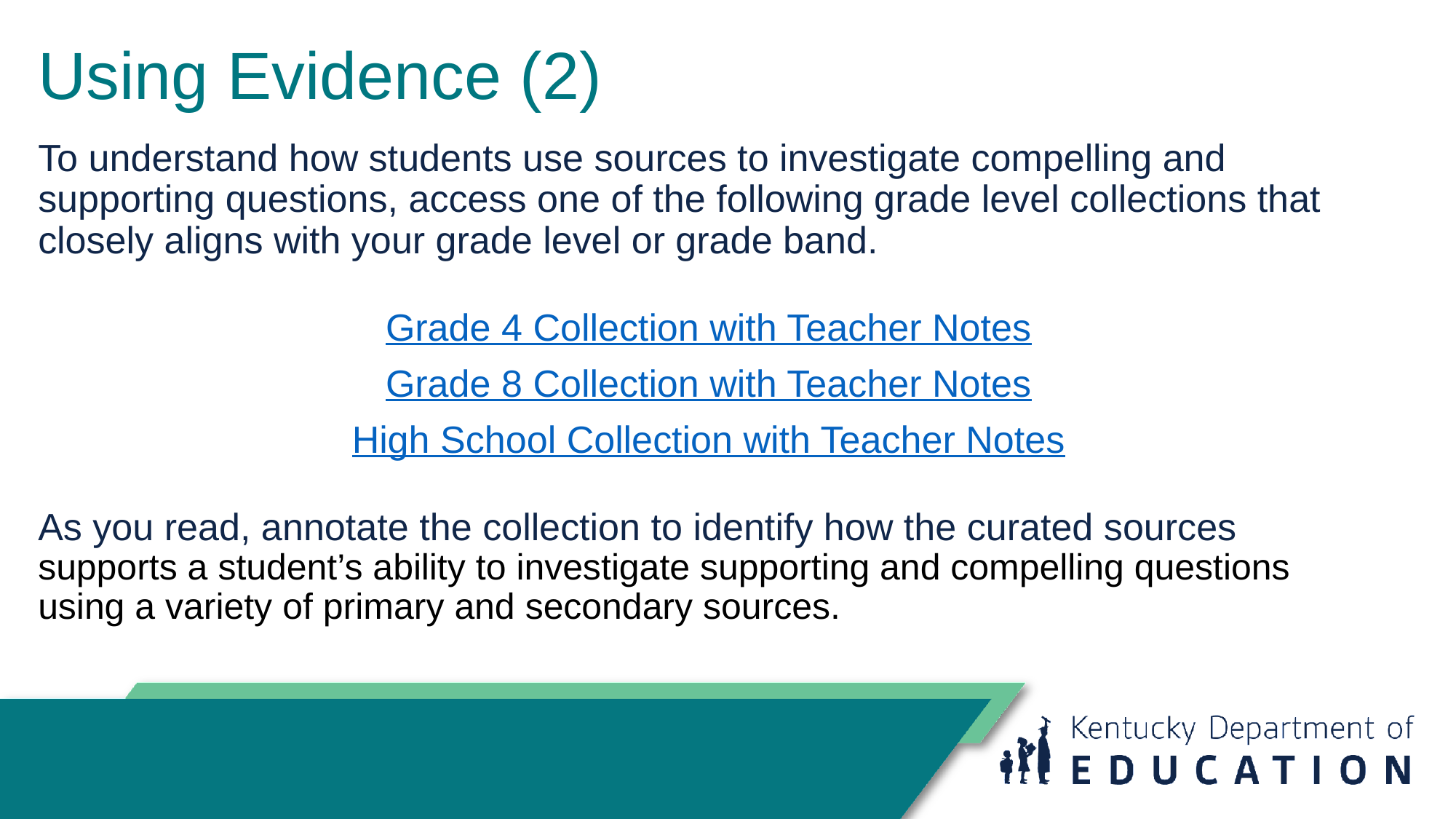

# Using Evidence (2)
To understand how students use sources to investigate compelling and supporting questions, access one of the following grade level collections that closely aligns with your grade level or grade band.

Grade 4 Collection with Teacher Notes
Grade 8 Collection with Teacher Notes
High School Collection with Teacher Notes

As you read, annotate the collection to identify how the curated sources supports a student’s ability to investigate supporting and compelling questions using a variety of primary and secondary sources.